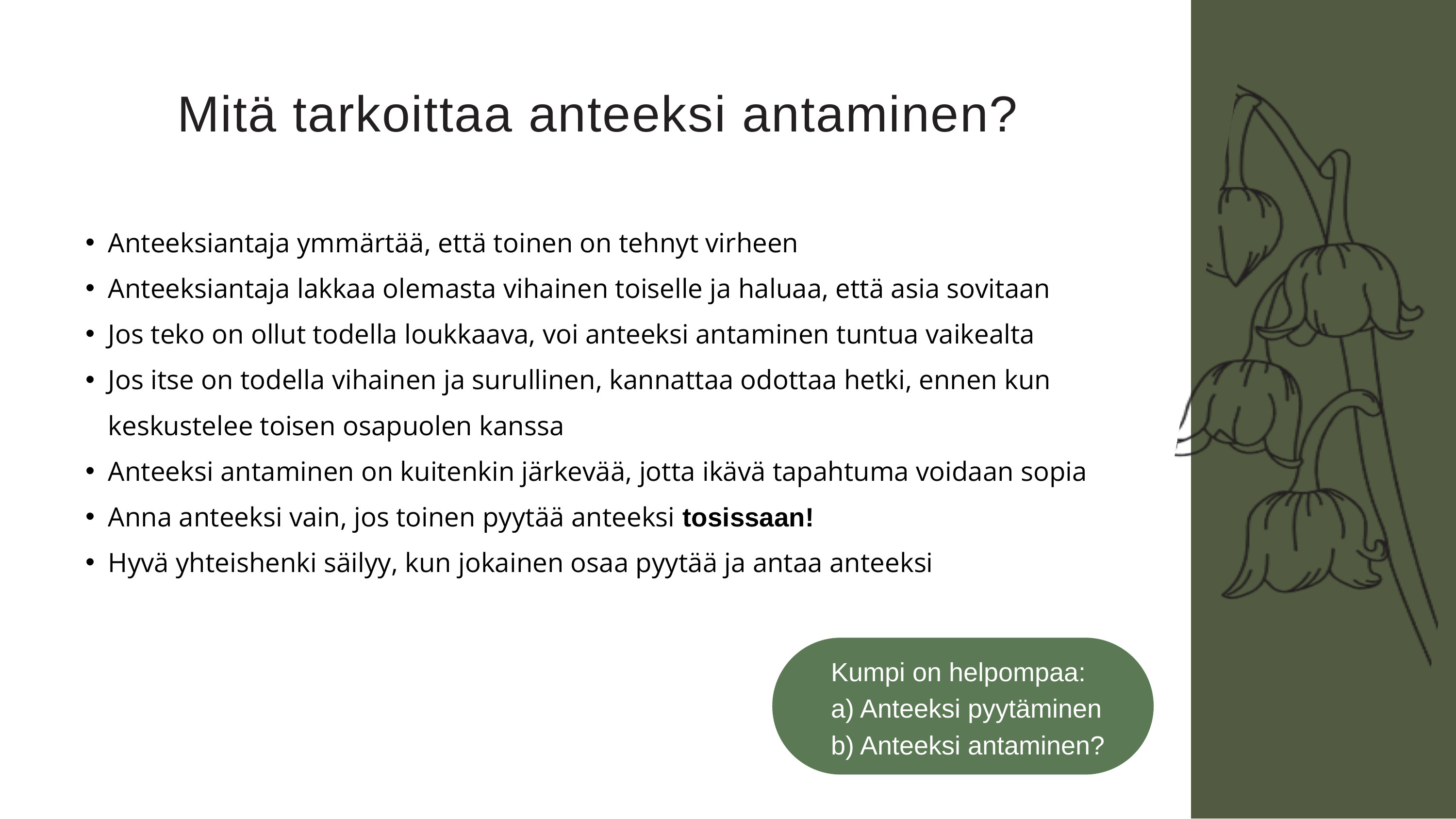

Mitä tarkoittaa anteeksi antaminen?
Anteeksiantaja ymmärtää, että toinen on tehnyt virheen
Anteeksiantaja lakkaa olemasta vihainen toiselle ja haluaa, että asia sovitaan
Jos teko on ollut todella loukkaava, voi anteeksi antaminen tuntua vaikealta
Jos itse on todella vihainen ja surullinen, kannattaa odottaa hetki, ennen kun keskustelee toisen osapuolen kanssa
Anteeksi antaminen on kuitenkin järkevää, jotta ikävä tapahtuma voidaan sopia
Anna anteeksi vain, jos toinen pyytää anteeksi tosissaan!
Hyvä yhteishenki säilyy, kun jokainen osaa pyytää ja antaa anteeksi

Kumpi on helpompaa:
a) Anteeksi pyytäminen
b) Anteeksi antaminen?